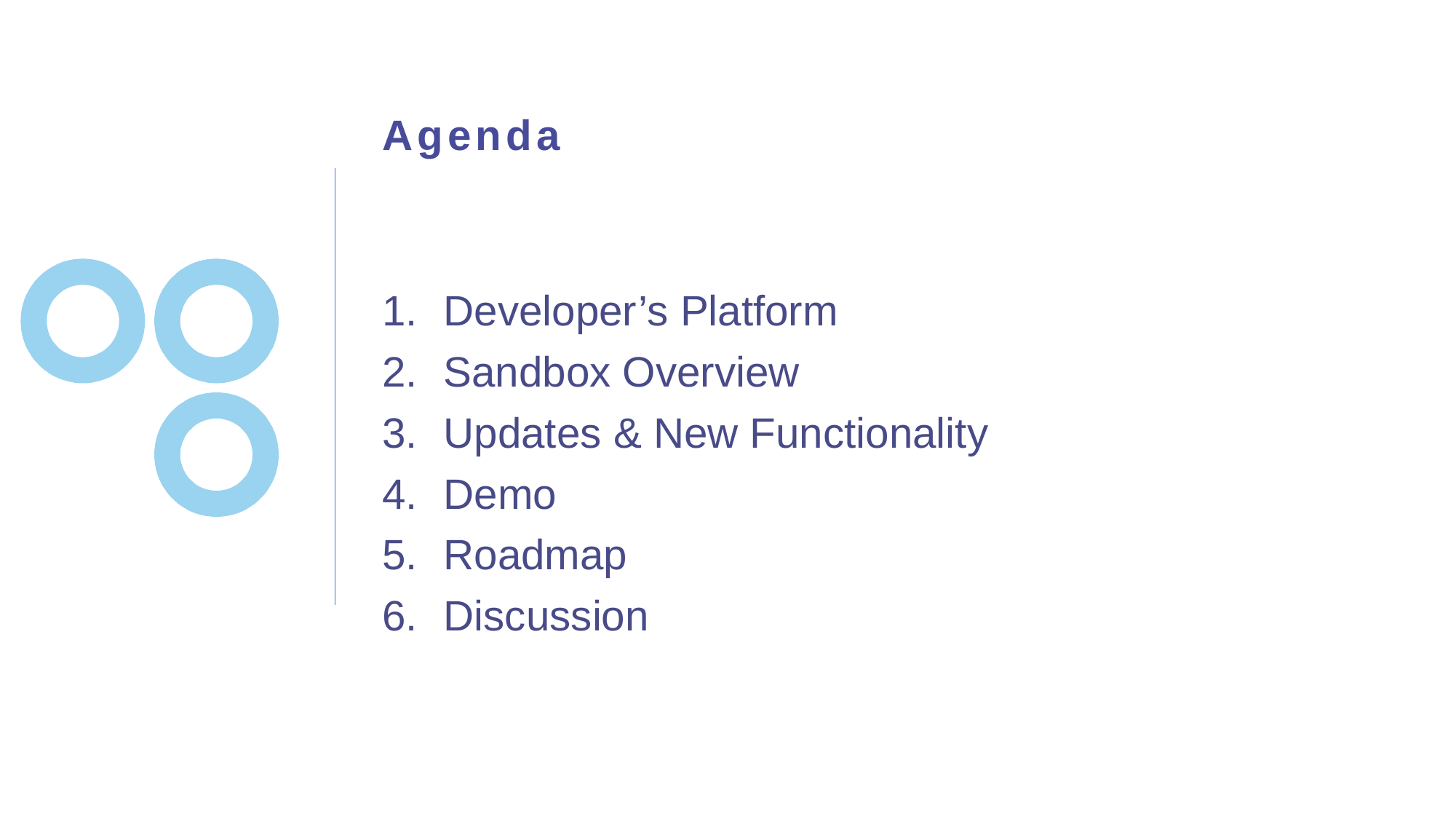

# Agenda
Developer’s Platform
Sandbox Overview
Updates & New Functionality
Demo
Roadmap
Discussion